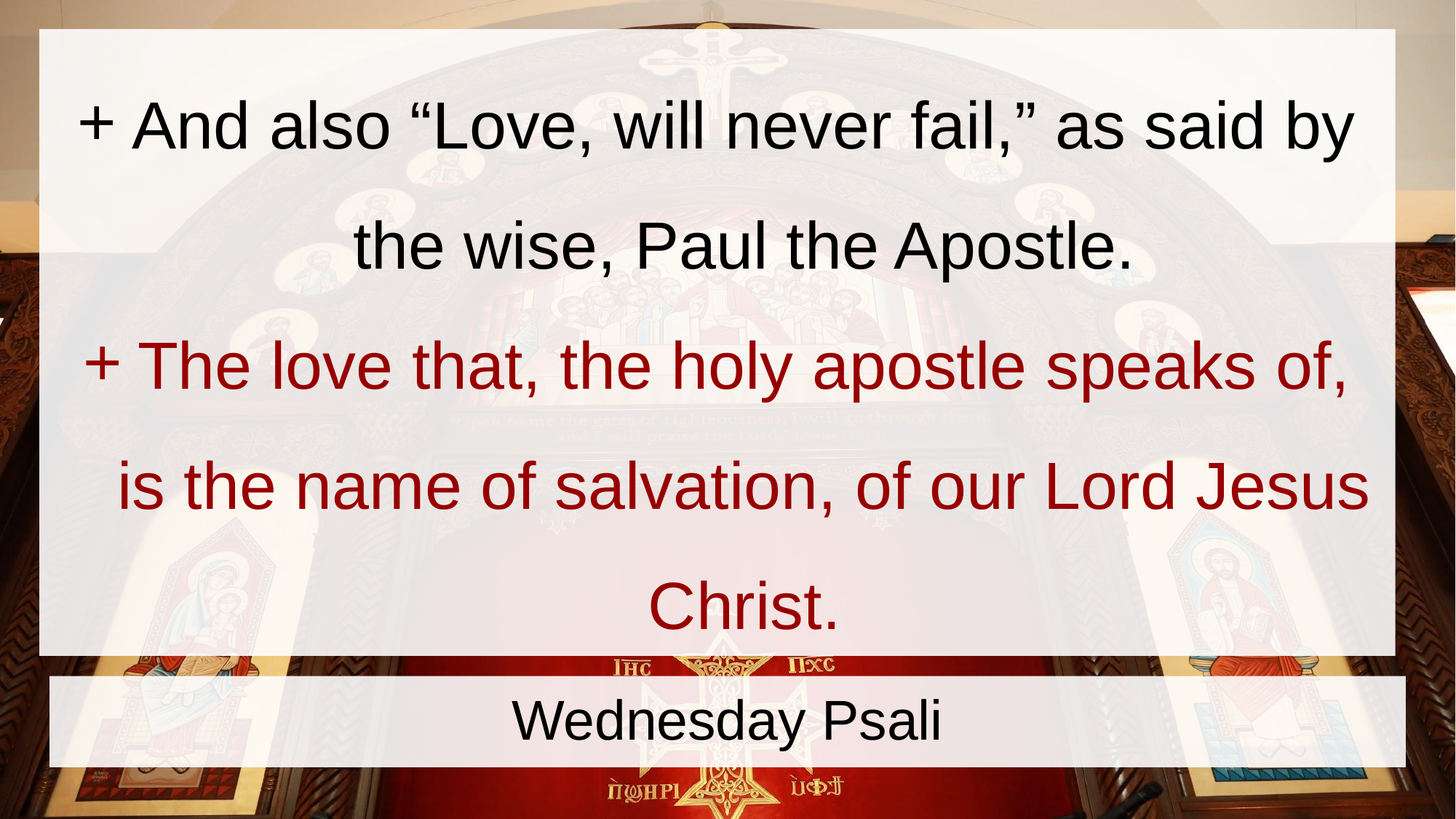

And also “Love, will never fail,” as said by the wise, Paul the Apostle.
The love that, the holy apostle speaks of, is the name of salvation, of our Lord Jesus Christ.
# Wednesday Psali